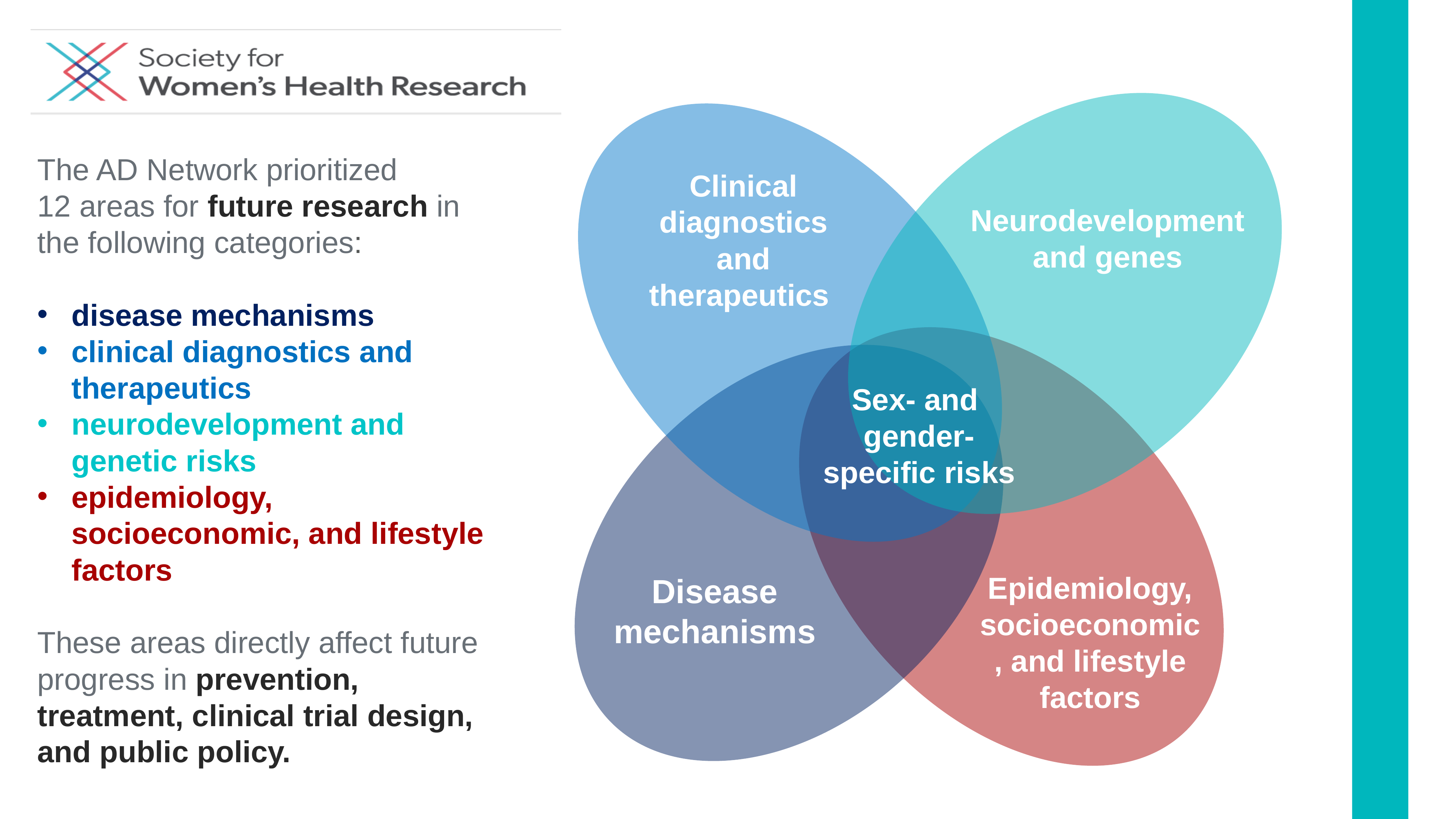

Clinical diagnostics and therapeutics

Neurodevelopment and genes

Epidemiology, socioeconomic, and lifestyle factors
The AD Network prioritized
12 areas for future research in the following categories:
disease mechanisms
clinical diagnostics and therapeutics
neurodevelopment and genetic risks
epidemiology, socioeconomic, and lifestyle factors

These areas directly affect future progress in prevention, treatment, clinical trial design, and public policy.
Sex- and
gender-
specific risks
Disease mechanisms